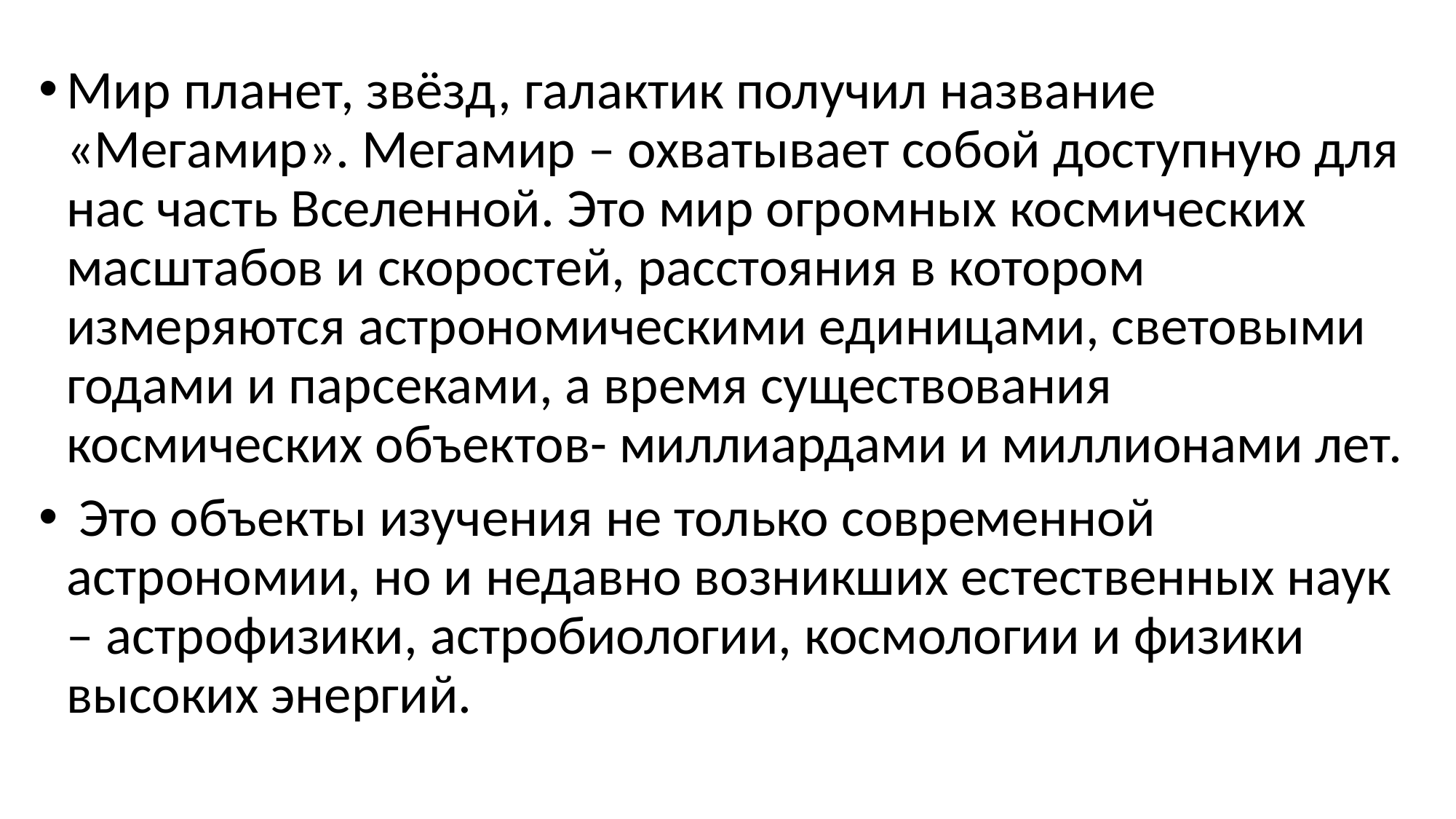

#
Мир планет, звёзд, галактик получил название «Мегамир». Мегамир – охватывает собой доступную для нас часть Вселенной. Это мир огромных космических масштабов и скоростей, расстояния в котором измеряются астрономическими единицами, световыми годами и парсеками, а время существования космических объектов- миллиардами и миллионами лет.
 Это объекты изучения не только современной астрономии, но и недавно возникших естественных наук – астрофизики, астробиологии, космологии и физики высоких энергий.